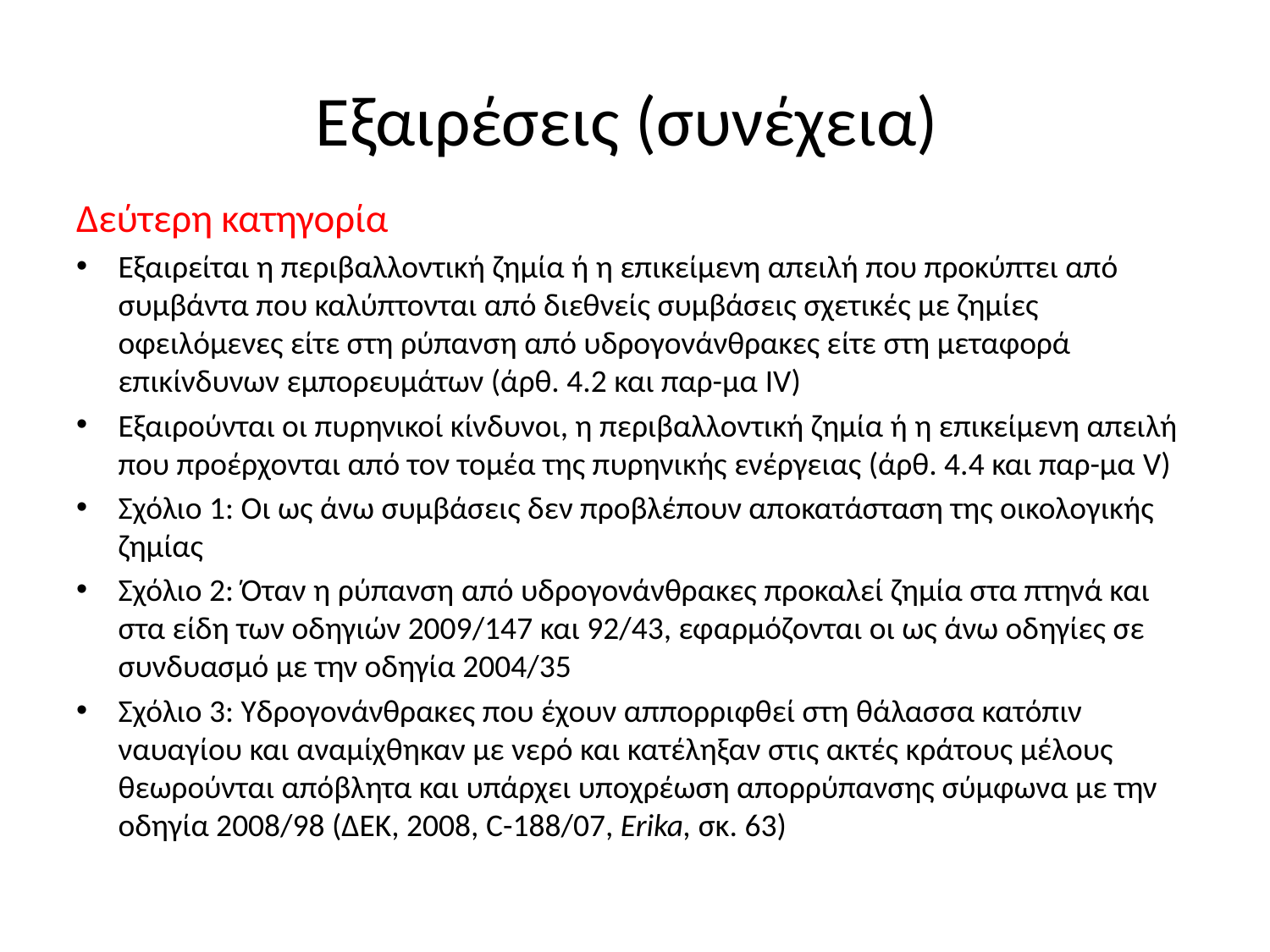

# Εξαιρέσεις (συνέχεια)
Δεύτερη κατηγορία
Εξαιρείται η περιβαλλοντική ζημία ή η επικείμενη απειλή που προκύπτει από συμβάντα που καλύπτονται από διεθνείς συμβάσεις σχετικές με ζημίες οφειλόμενες είτε στη ρύπανση από υδρογονάνθρακες είτε στη μεταφορά επικίνδυνων εμπορευμάτων (άρθ. 4.2 και παρ-μα IV)
Εξαιρούνται οι πυρηνικοί κίνδυνοι, η περιβαλλοντική ζημία ή η επικείμενη απειλή που προέρχονται από τον τομέα της πυρηνικής ενέργειας (άρθ. 4.4 και παρ-μα V)
Σχόλιο 1: Οι ως άνω συμβάσεις δεν προβλέπουν αποκατάσταση της οικολογικής ζημίας
Σχόλιο 2: Όταν η ρύπανση από υδρογονάνθρακες προκαλεί ζημία στα πτηνά και στα είδη των οδηγιών 2009/147 και 92/43, εφαρμόζονται οι ως άνω οδηγίες σε συνδυασμό με την οδηγία 2004/35
Σχόλιο 3: Υδρογονάνθρακες που έχουν αππορριφθεί στη θάλασσα κατόπιν ναυαγίου και αναμίχθηκαν με νερό και κατέληξαν στις ακτές κράτους μέλους θεωρούνται απόβλητα και υπάρχει υποχρέωση απορρύπανσης σύμφωνα με την οδηγία 2008/98 (ΔΕΚ, 2008, C-188/07, Erika, σκ. 63)